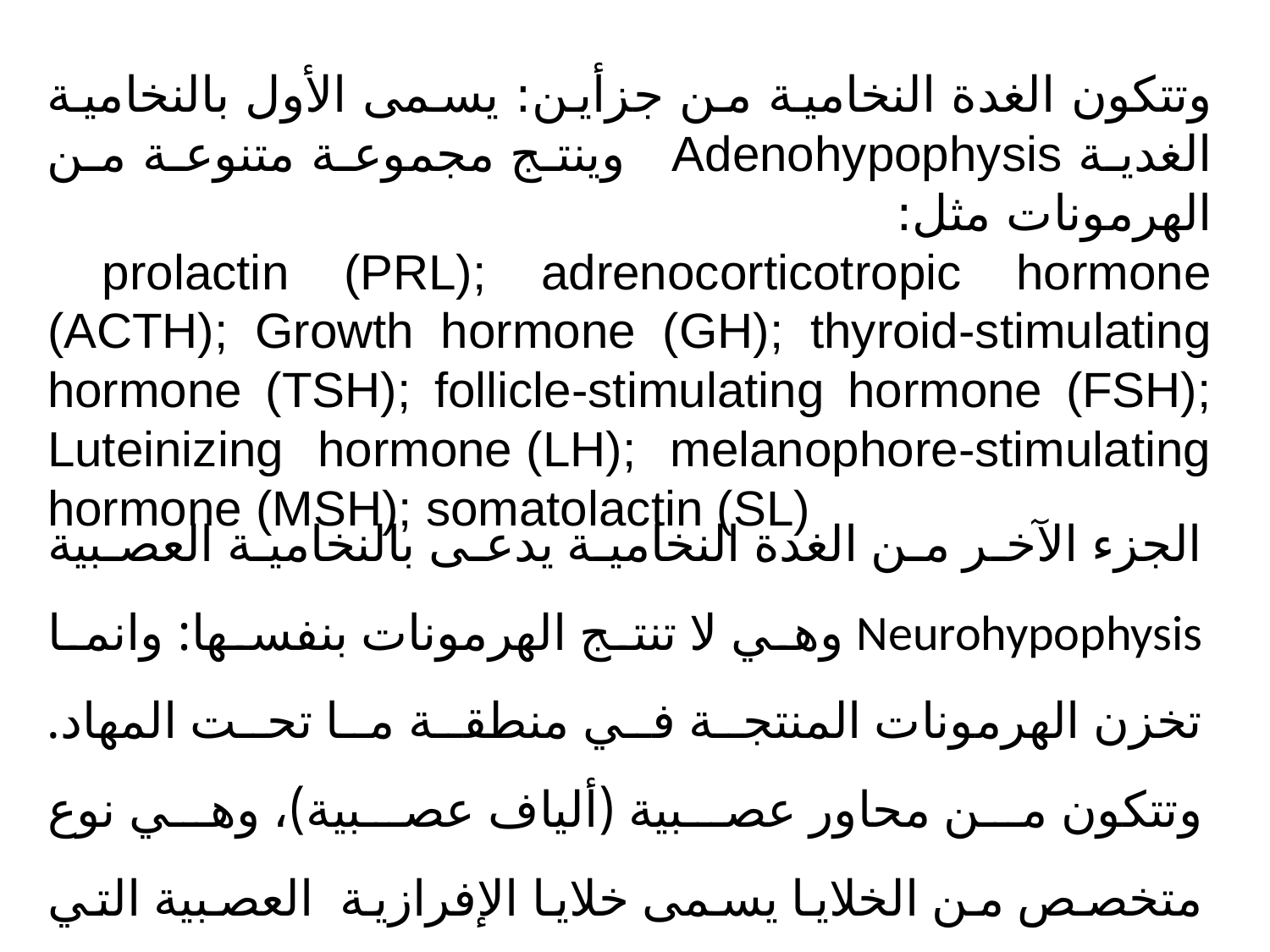

وتتكون الغدة النخامية من جزأين: يسمى الأول بالنخامية الغدية Adenohypophysis   وينتج مجموعة متنوعة من الهرمونات مثل:
 prolactin (PRL); adrenocorticotropic hormone (ACTH); Growth hormone (GH); thyroid-stimulating hormone (TSH); follicle-stimulating hormone (FSH); Luteinizing hormone (LH); melanophore-stimulating hormone (MSH); somatolactin (SL)
الجزء الآخر من الغدة النخامية يدعى بالنخامية العصبية Neurohypophysis وهي لا تنتج الهرمونات بنفسها: وانما تخزن الهرمونات المنتجة في منطقة ما تحت المهاد. وتتكون من محاور عصبية (ألياف عصبية)، وهي نوع متخصص من الخلايا يسمى خلايا الإفرازية  العصبية التي توجد أجسامها في منطقة ما تحت المهاد.